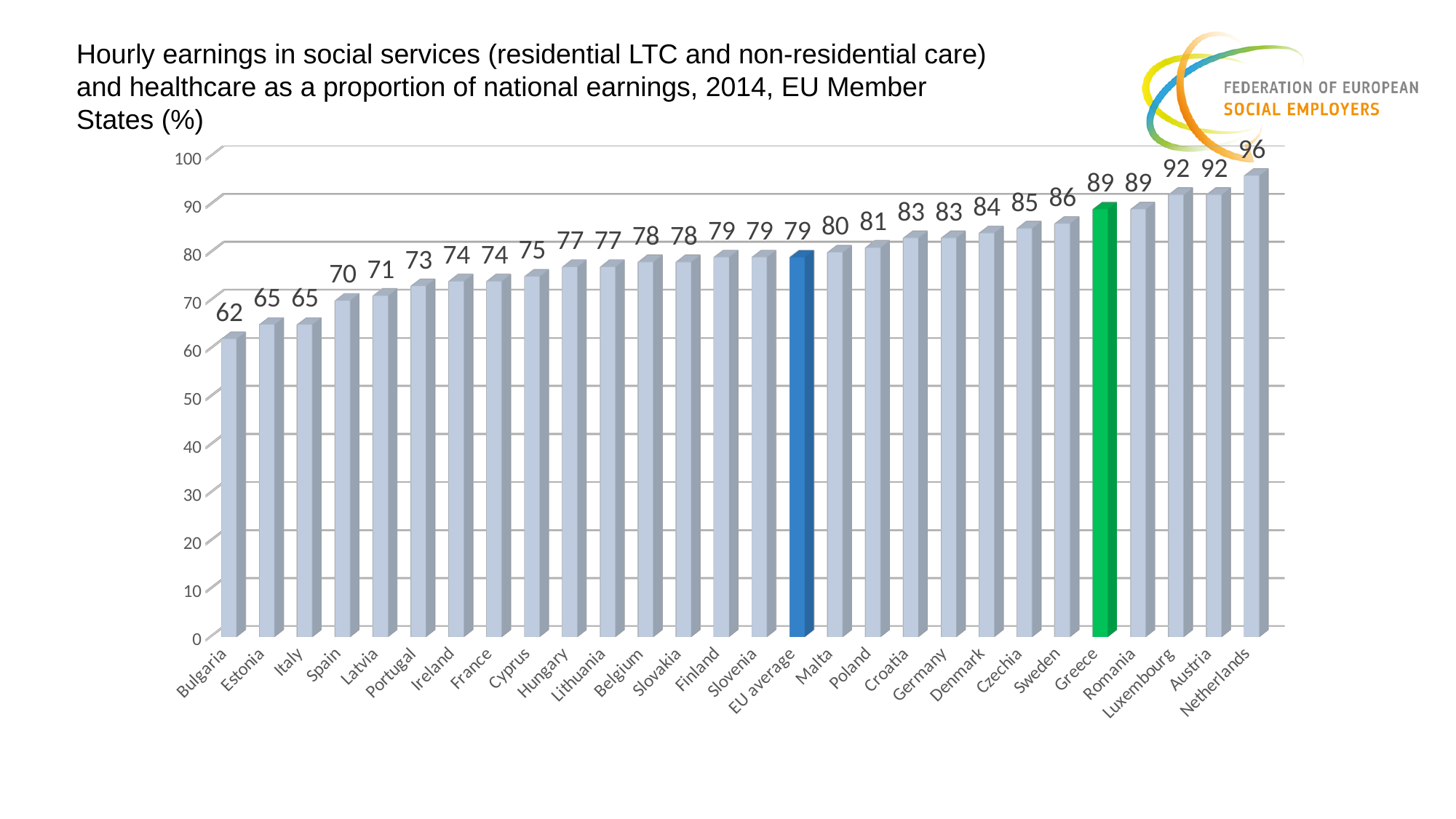

Hourly earnings in social services (residential LTC and non-residential care) and healthcare as a proportion of national earnings, 2014, EU Member States (%)

[unsupported chart]